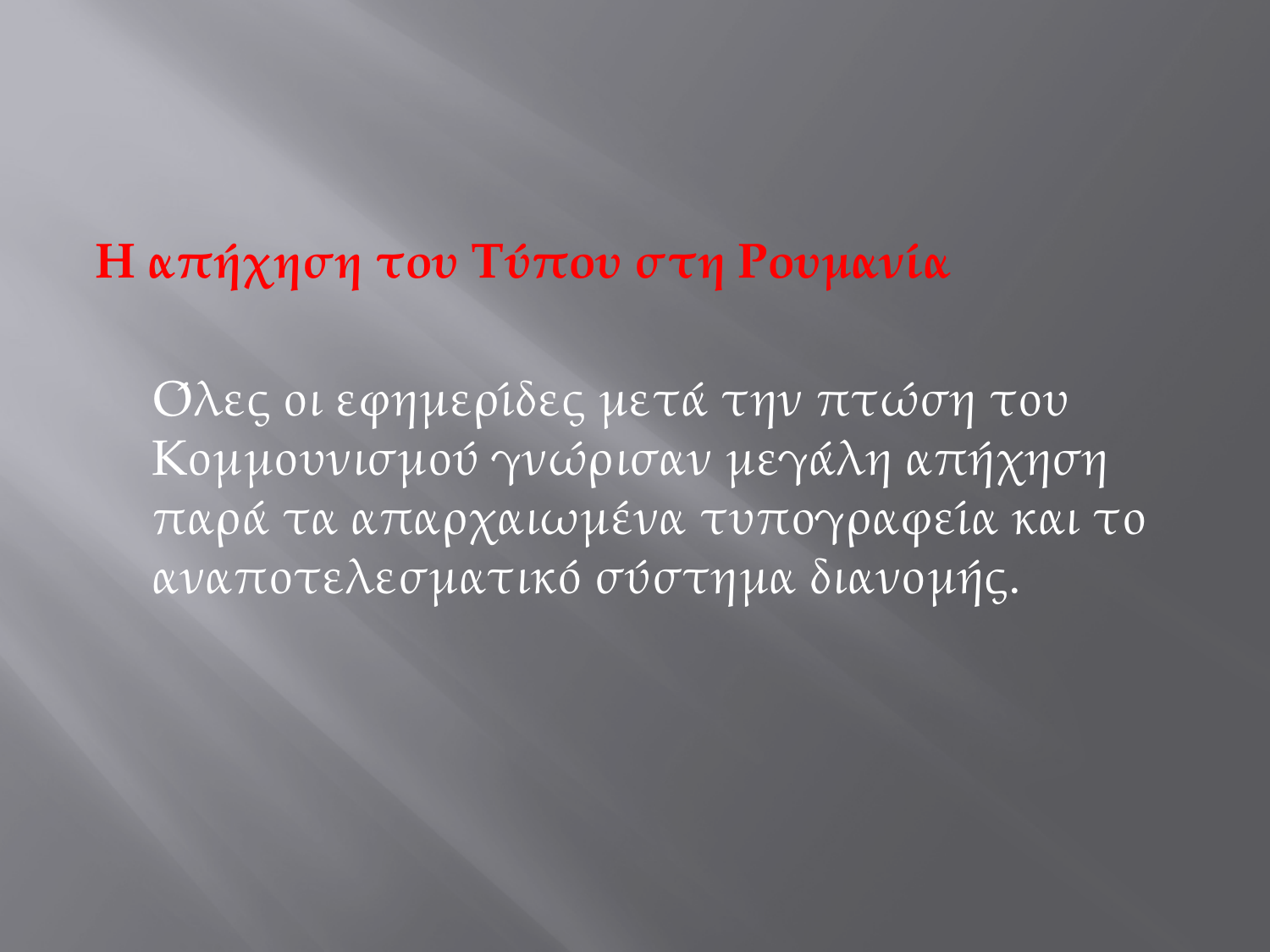

#
Η απήχηση του Τύπου στη Ρουμανία

	Όλες οι εφημερίδες μετά την πτώση του Κομμουνισμού γνώρισαν μεγάλη απήχηση παρά τα απαρχαιωμένα τυπογραφεία και το αναποτελεσματικό σύστημα διανομής.